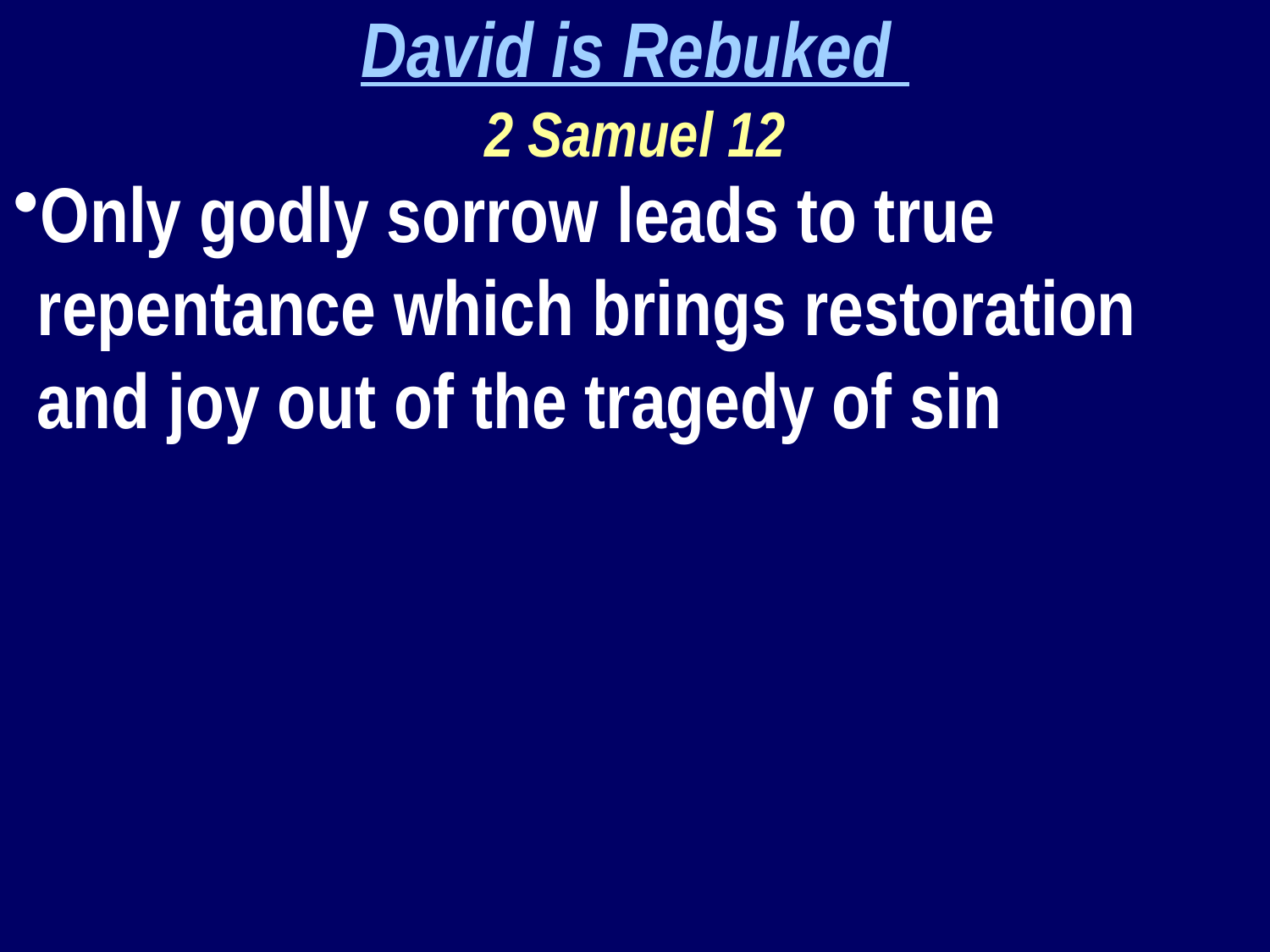

David is Rebuked
2 Samuel 12
Only godly sorrow leads to true repentance which brings restoration and joy out of the tragedy of sin